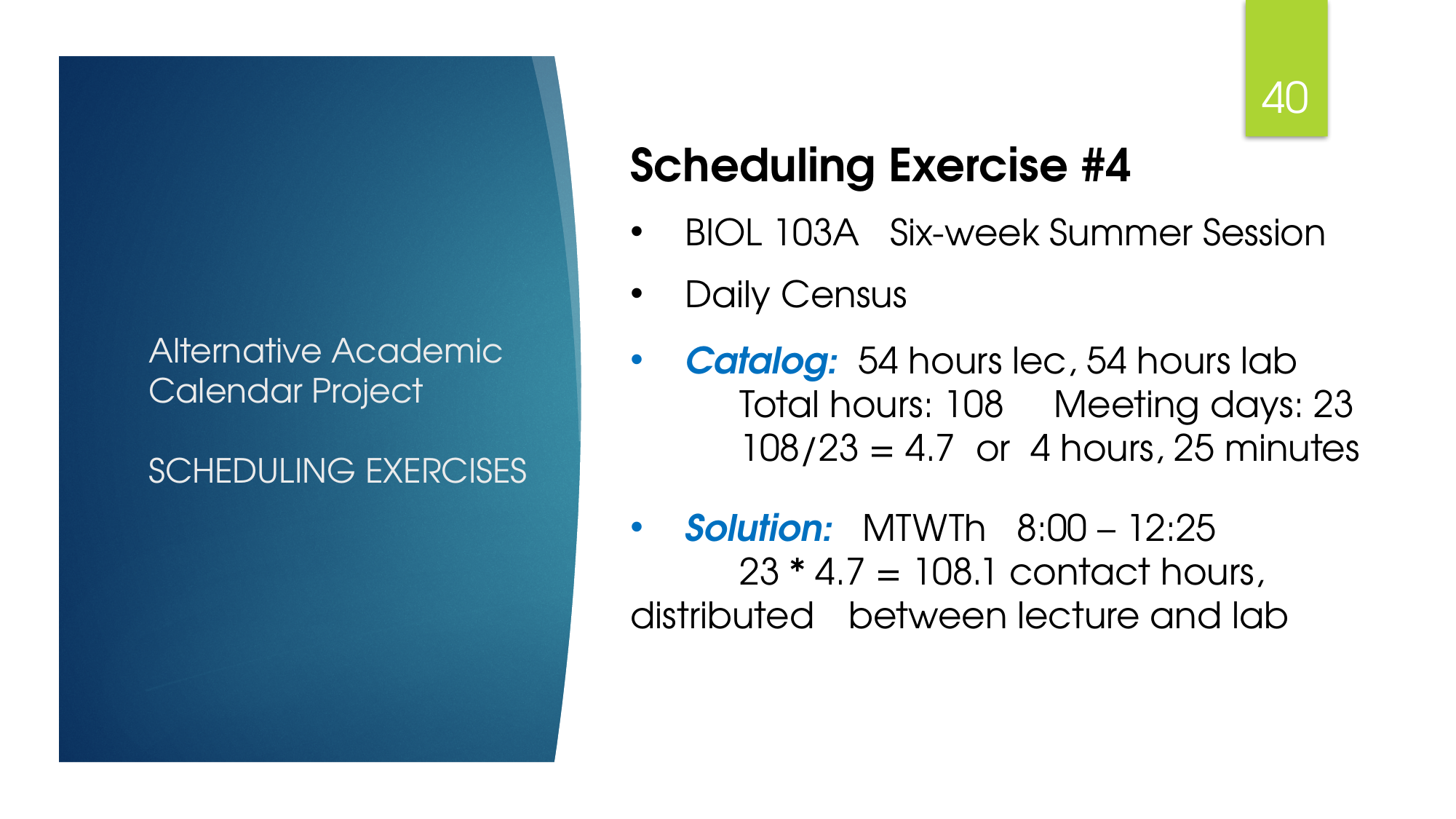

40
Scheduling Exercise #4
BIOL 103A   Six-week Summer Session
Daily Census
Catalog:  54 hours lec, 54 hours lab
	Total hours: 108     Meeting days: 23
	108/23 = 4.7  or  4 hours, 25 minutes
Solution:   MTWTh   8:00 – 12:25
	23 * 4.7 = 108.1 contact hours, distributed 	between lecture and lab

# Alternative Academic Calendar Project SCHEDULING EXERCISES